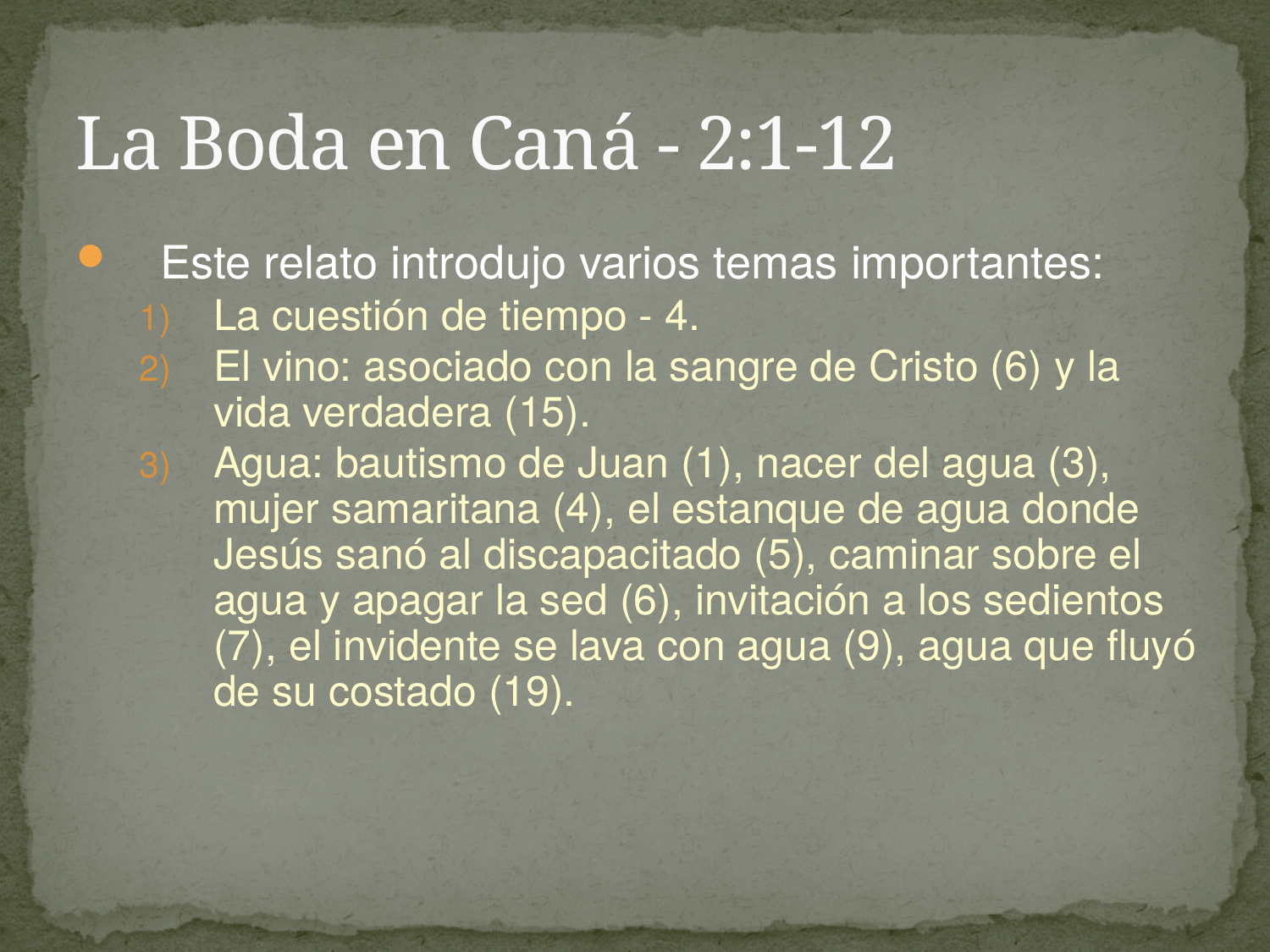

# La Boda en Caná - 2:1-12
Este relato introdujo varios temas importantes:
La cuestión de tiempo - 4.
El vino: asociado con la sangre de Cristo (6) y la vida verdadera (15).
Agua: bautismo de Juan (1), nacer del agua (3), mujer samaritana (4), el estanque de agua donde Jesús sanó al discapacitado (5), caminar sobre el agua y apagar la sed (6), invitación a los sedientos (7), el invidente se lava con agua (9), agua que fluyó de su costado (19).